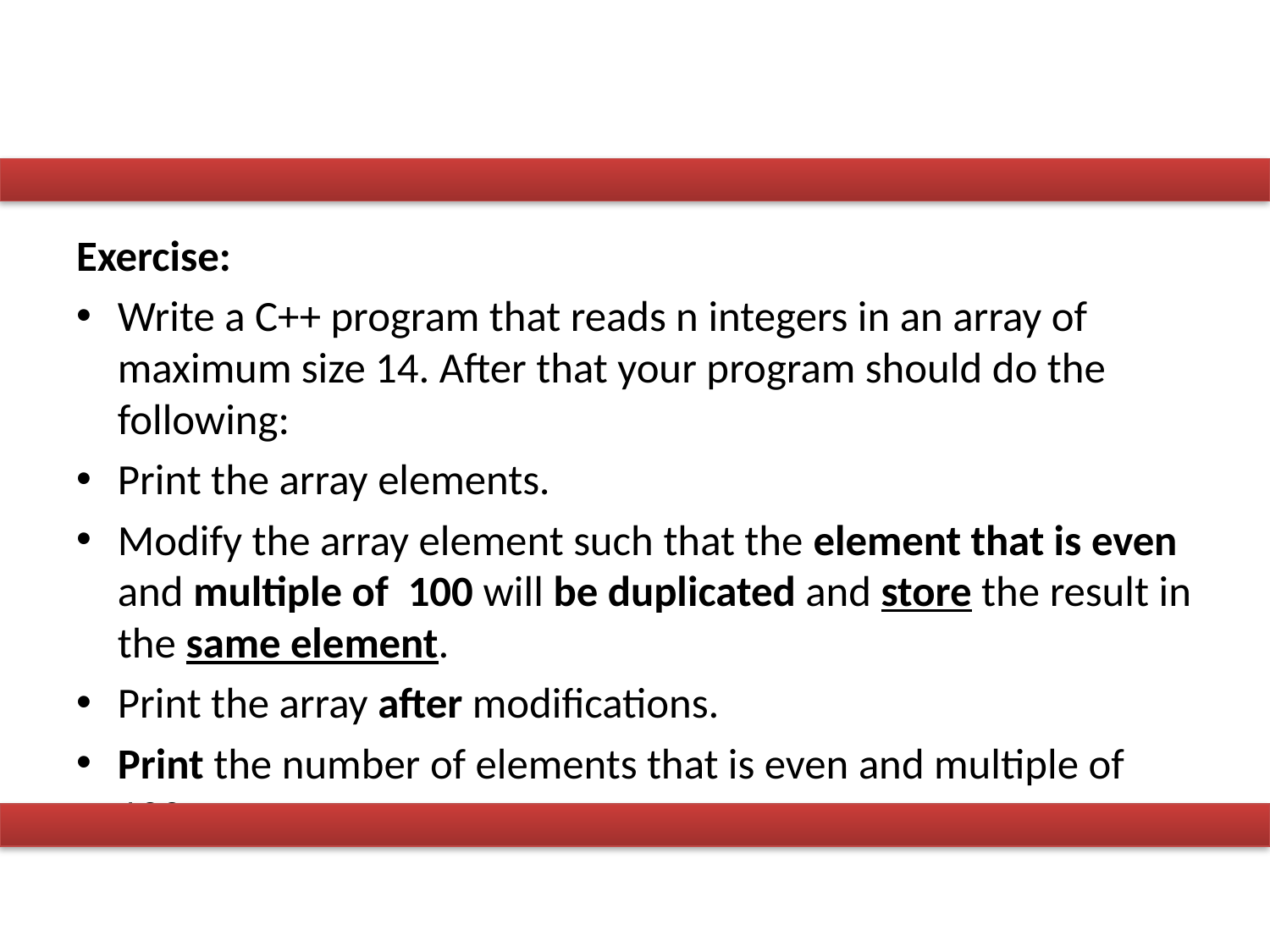

Exercise:
Write a C++ program that reads n integers in an array of maximum size 14. After that your program should do the following:
Print the array elements.
Modify the array element such that the element that is even and multiple of  100 will be duplicated and store the result in the same element.
Print the array after modifications.
Print the number of elements that is even and multiple of 100.